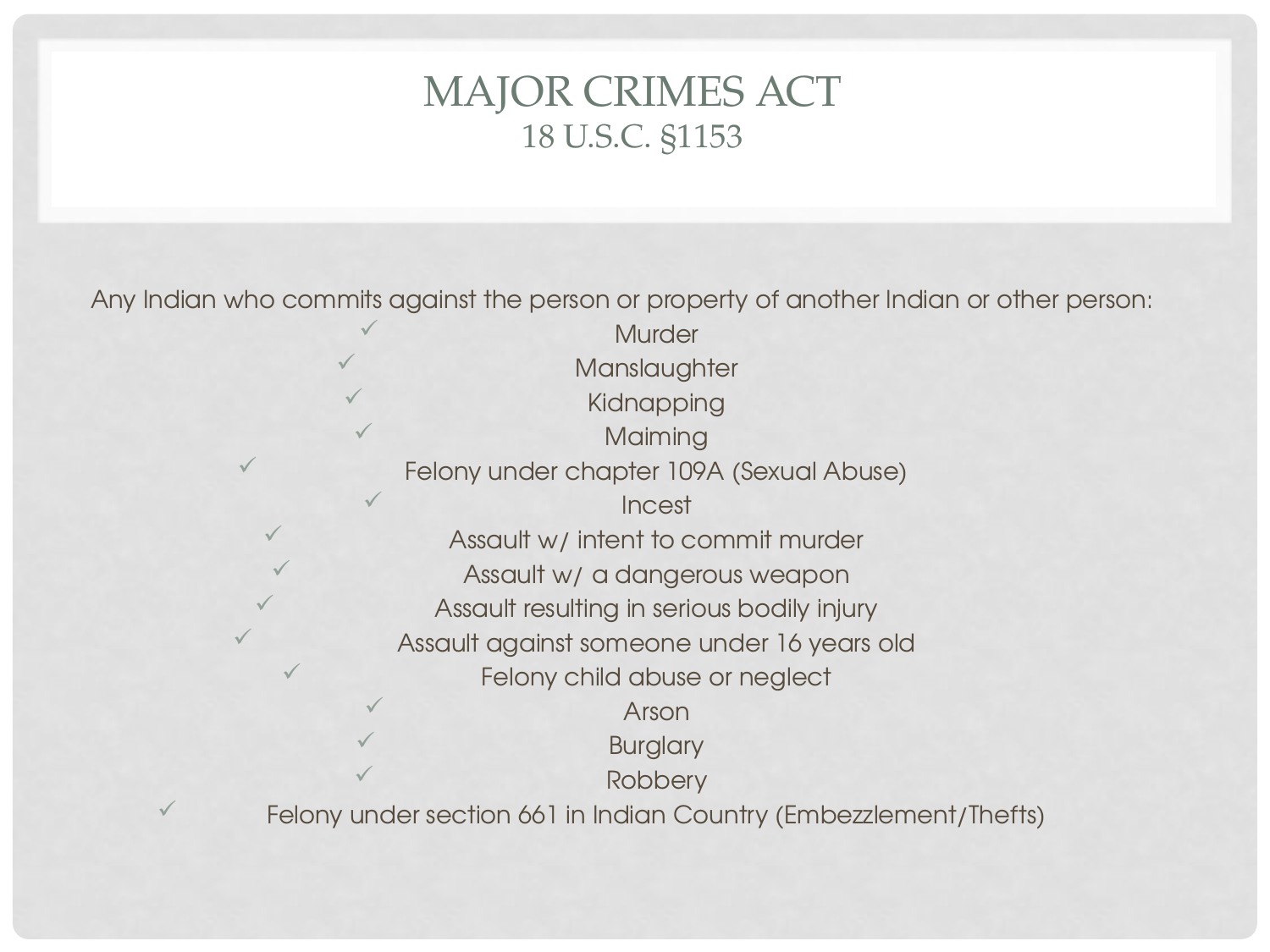

# Major Crimes act 18 U.S.C. §1153

Any Indian who commits against the person or property of another Indian or other person:
Murder
Manslaughter
Kidnapping
Maiming
Felony under chapter 109A (Sexual Abuse)
Incest
Assault w/ intent to commit murder
Assault w/ a dangerous weapon
Assault resulting in serious bodily injury
Assault against someone under 16 years old
Felony child abuse or neglect
Arson
Burglary
Robbery
Felony under section 661 in Indian Country (Embezzlement/Thefts)